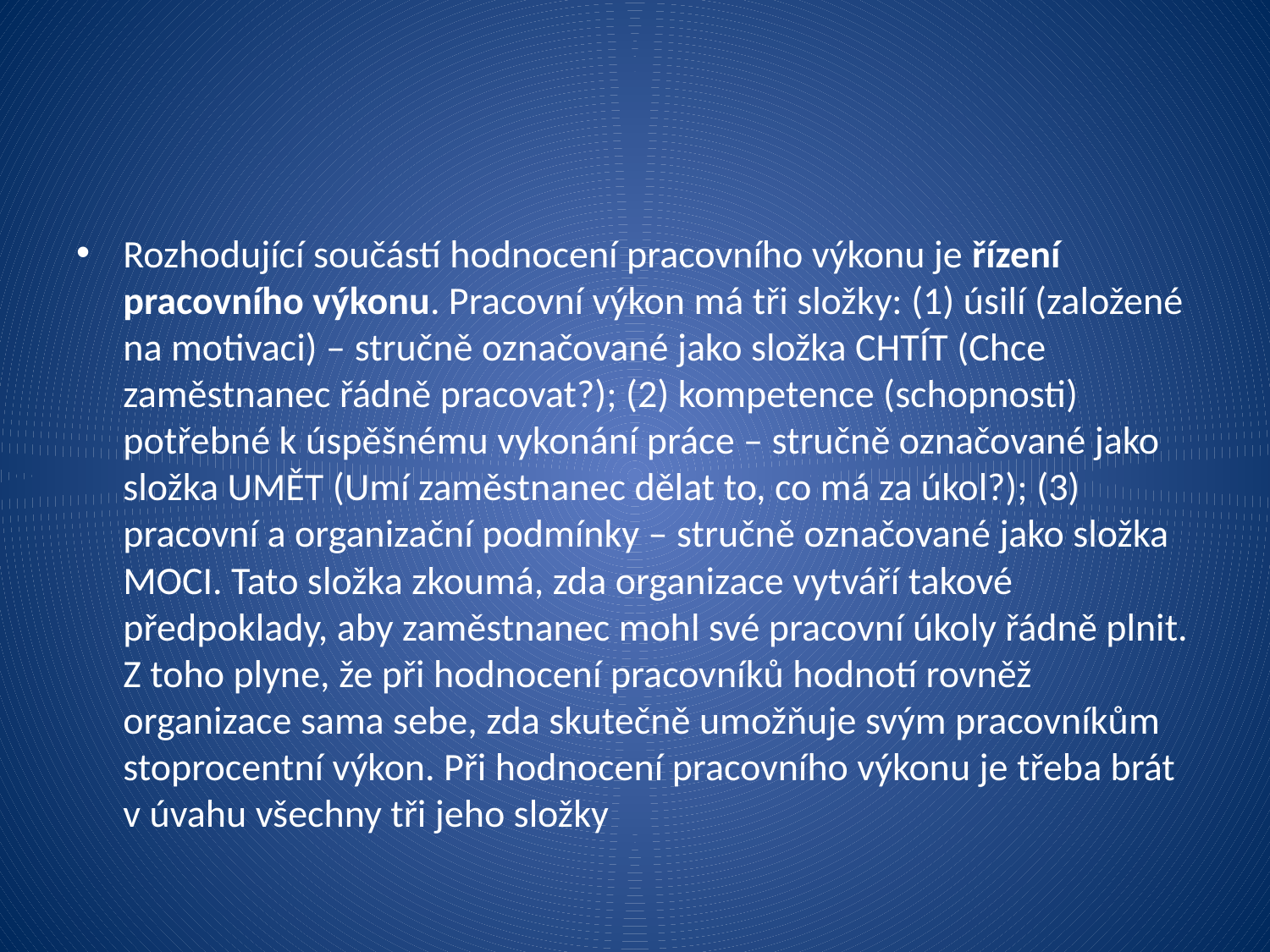

Rozhodující součástí hodnocení pracovního výkonu je řízení pracovního výkonu. Pracovní výkon má tři složky: (1) úsilí (založené na motivaci) – stručně označované jako složka CHTÍT (Chce zaměstnanec řádně pracovat?); (2) kompetence (schopnosti) potřebné k úspěšnému vykonání práce – stručně označované jako složka UMĚT (Umí zaměstnanec dělat to, co má za úkol?); (3) pracovní a organizační podmínky – stručně označované jako složka MOCI. Tato složka zkoumá, zda organizace vytváří takové předpoklady, aby zaměstnanec mohl své pracovní úkoly řádně plnit. Z toho plyne, že při hodnocení pracovníků hodnotí rovněž organizace sama sebe, zda skutečně umožňuje svým pracovníkům stoprocentní výkon. Při hodnocení pracovního výkonu je třeba brát v úvahu všechny tři jeho složky